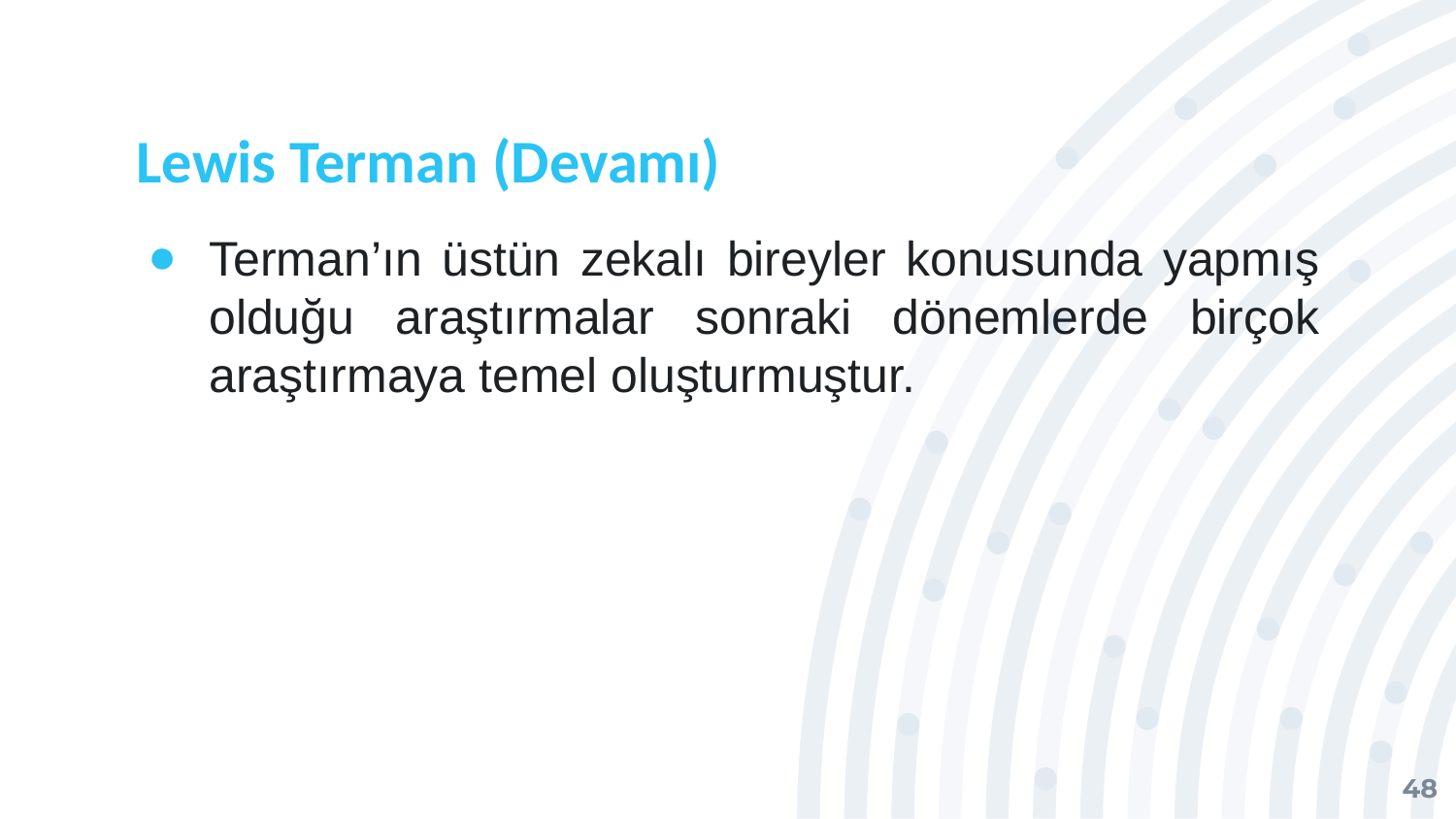

# Lewis Terman (Devamı)
Terman’ın üstün zekalı bireyler konusunda yapmış olduğu araştırmalar sonraki dönemlerde birçok araştırmaya temel oluşturmuştur.
48